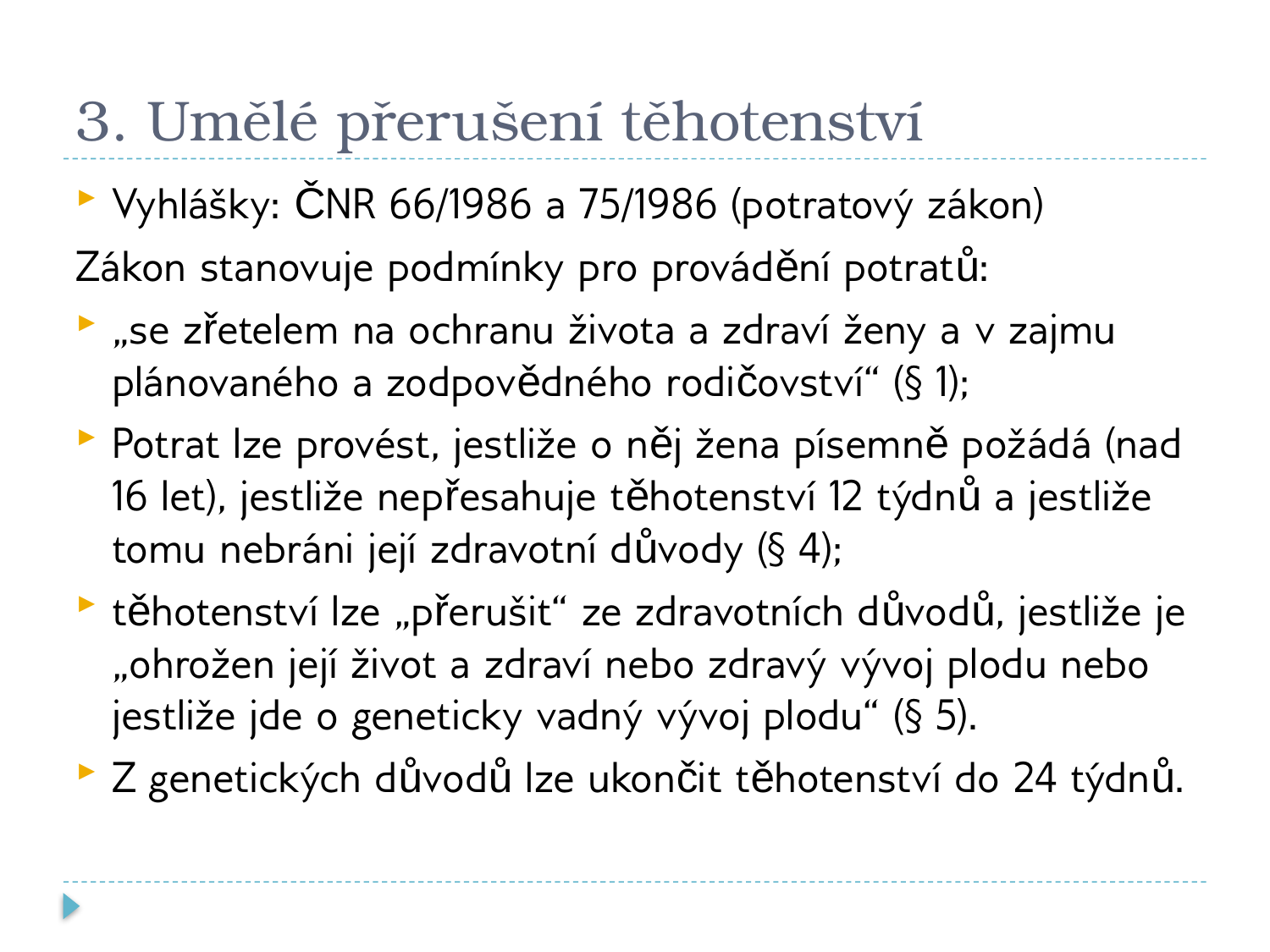

# 3. Umělé přerušení těhotenství
Vyhlášky: ČNR 66/1986 a 75/1986 (potratový zákon)
Zákon stanovuje podmínky pro provádění potratů:
„se zřetelem na ochranu života a zdraví ženy a v zajmu plánovaného a zodpovědného rodičovství“ (§ 1);
Potrat lze provést, jestliže o něj žena písemně požádá (nad 16 let), jestliže nepřesahuje těhotenství 12 týdnů a jestliže tomu nebráni její zdravotní důvody (§ 4);
těhotenství lze „přerušit“ ze zdravotních důvodů, jestliže je „ohrožen její život a zdraví nebo zdravý vývoj plodu nebo jestliže jde o geneticky vadný vývoj plodu“ (§ 5).
Z genetických důvodů lze ukončit těhotenství do 24 týdnů.